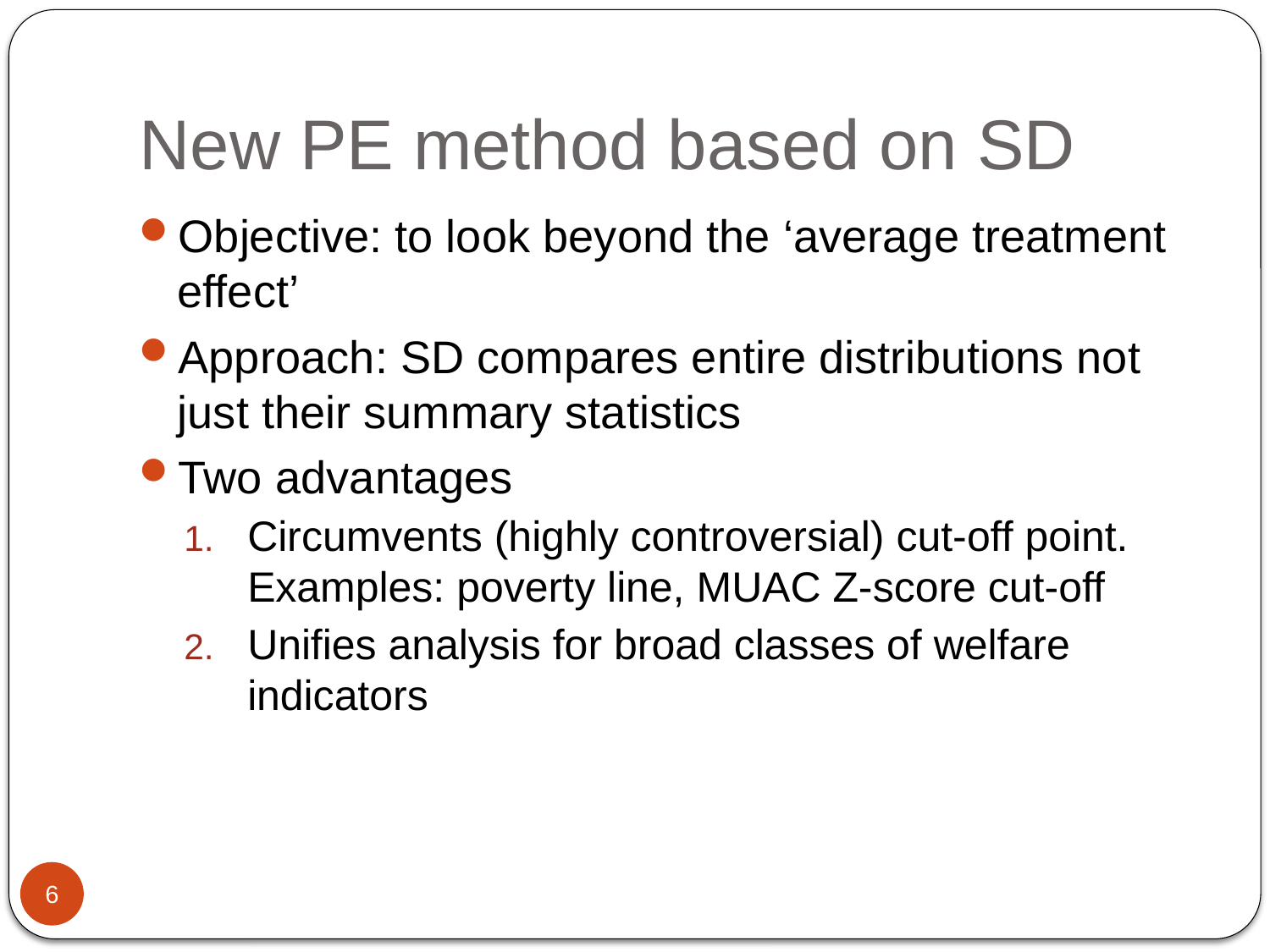

# New PE method based on SD
Objective: to look beyond the ‘average treatment effect’
Approach: SD compares entire distributions not just their summary statistics
Two advantages
Circumvents (highly controversial) cut-off point.
Examples: poverty line, MUAC Z-score cut-off
Unifies analysis for broad classes of welfare indicators
6